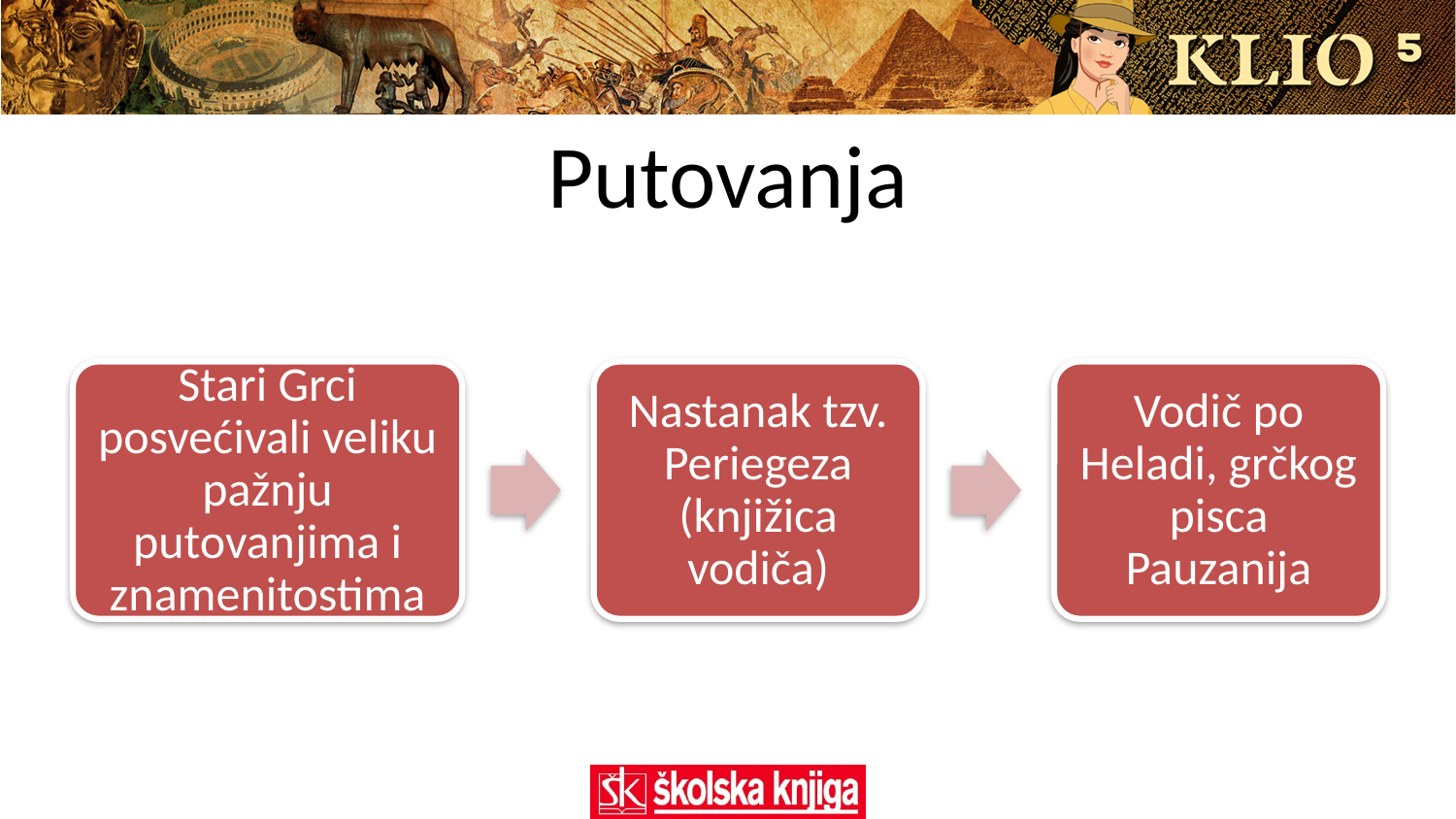

# Putovanja
Stari Grci posvećivali veliku pažnju putovanjima i znamenitostima

Nastanak tzv. Periegeza (knjižica vodiča)

Vodič po Heladi, grčkog pisca Pauzanija